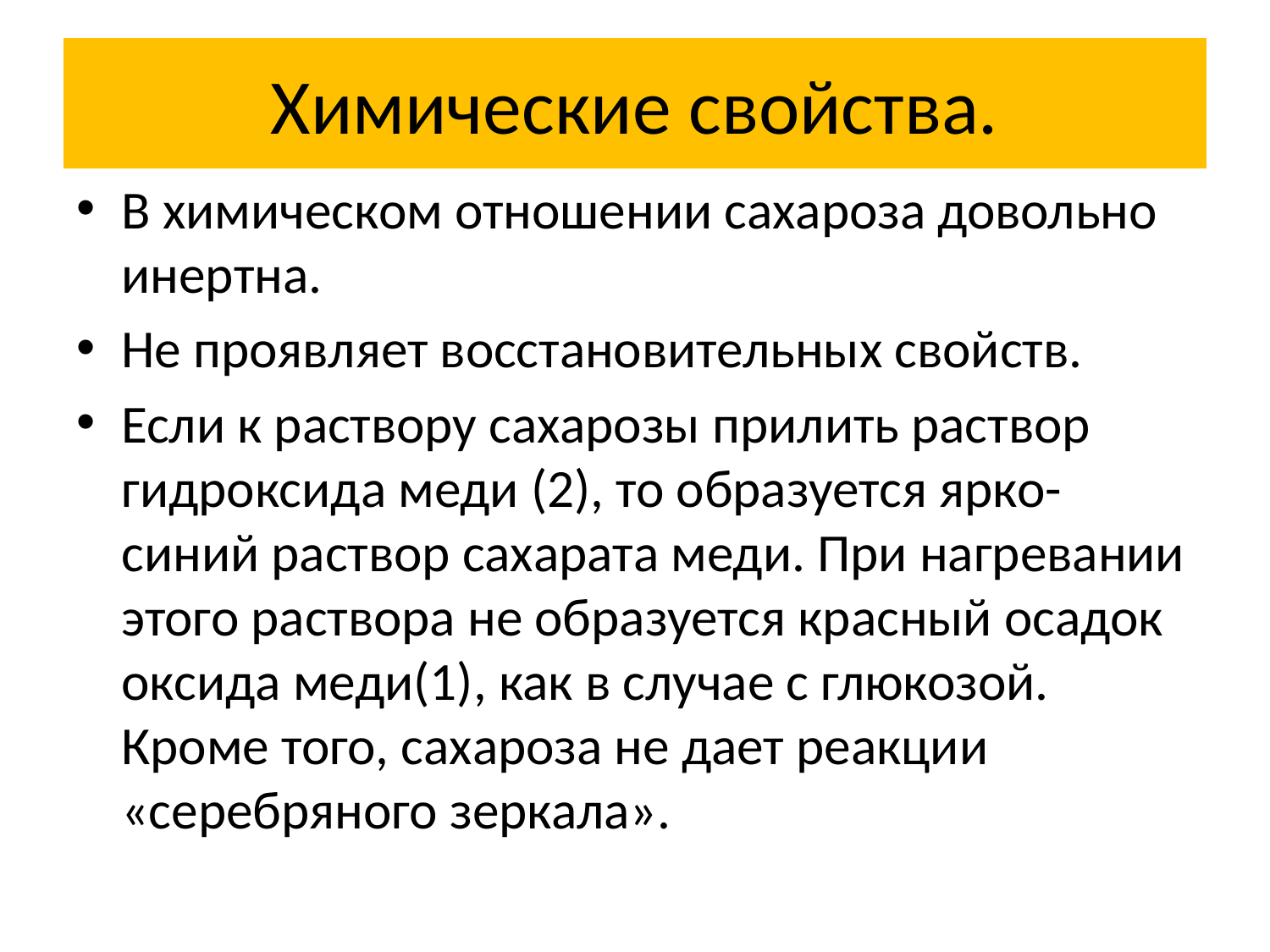

# Химические свойства.
В химическом отношении сахароза довольно инертна.
Не проявляет восстановительных свойств.
Если к раствору сахарозы прилить раствор гидроксида меди (2), то образуется ярко-синий раствор сахарата меди. При нагревании этого раствора не образуется красный осадок оксида меди(1), как в случае с глюкозой. Кроме того, сахароза не дает реакции «серебряного зеркала».